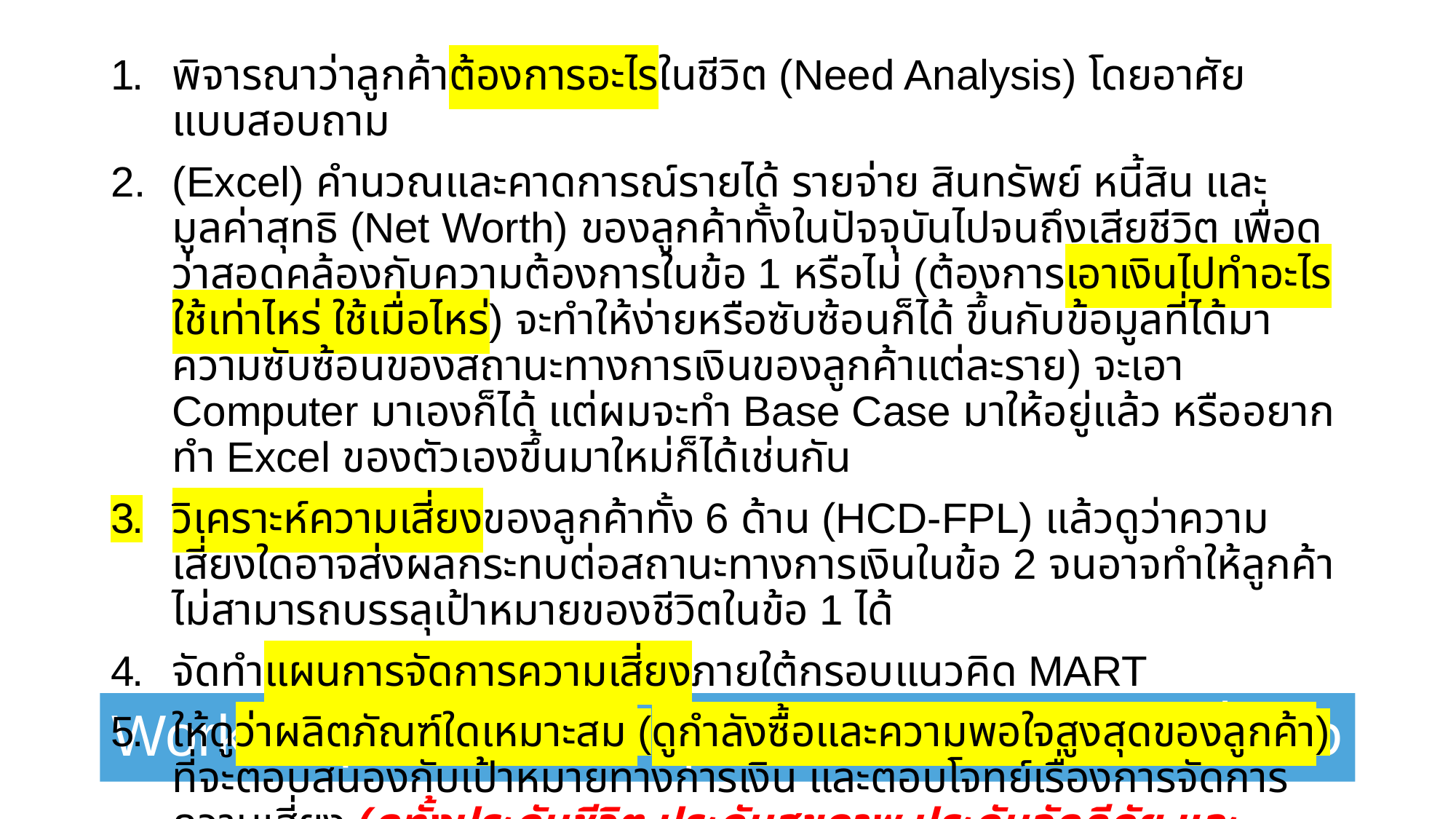

พิจารณาว่าลูกค้าต้องการอะไรในชีวิต (Need Analysis) โดยอาศัยแบบสอบถาม
(Excel) คำนวณและคาดการณ์รายได้ รายจ่าย สินทรัพย์ หนี้สิน และ มูลค่าสุทธิ (Net Worth) ของลูกค้าทั้งในปัจจุบันไปจนถึงเสียชีวิต เพื่อดูว่าสอดคล้องกับความต้องการในข้อ 1 หรือไม่ (ต้องการเอาเงินไปทำอะไร ใช้เท่าไหร่ ใช้เมื่อไหร่) จะทำให้ง่ายหรือซับซ้อนก็ได้ ขึ้นกับข้อมูลที่ได้มา ความซับซ้อนของสถานะทางการเงินของลูกค้าแต่ละราย) จะเอา Computer มาเองก็ได้ แต่ผมจะทำ Base Case มาให้อยู่แล้ว หรืออยากทำ Excel ของตัวเองขึ้นมาใหม่ก็ได้เช่นกัน
วิเคราะห์ความเสี่ยงของลูกค้าทั้ง 6 ด้าน (HCD-FPL) แล้วดูว่าความเสี่ยงใดอาจส่งผลกระทบต่อสถานะทางการเงินในข้อ 2 จนอาจทำให้ลูกค้าไม่สามารถบรรลุเป้าหมายของชีวิตในข้อ 1 ได้
จัดทำแผนการจัดการความเสี่ยงภายใต้กรอบแนวคิด MART
ให้ดูว่าผลิตภัณฑ์ใดเหมาะสม (ดูกำลังซื้อและความพอใจสูงสุดของลูกค้า) ที่จะตอบสนองกับเป้าหมายทางการเงิน และตอบโจทย์เรื่องการจัดการความเสี่ยง (ดูทั้งประกันชีวิต ประกันสุขภาพ ประกันอัคคีภัย และประกันรถยนต์) พร้อมทั้งอธิบายเหตุผลประกอบ
# Workshop วันที่ 11/12 ตุลาคม 2560... เวลา 2 ชั่วโมง